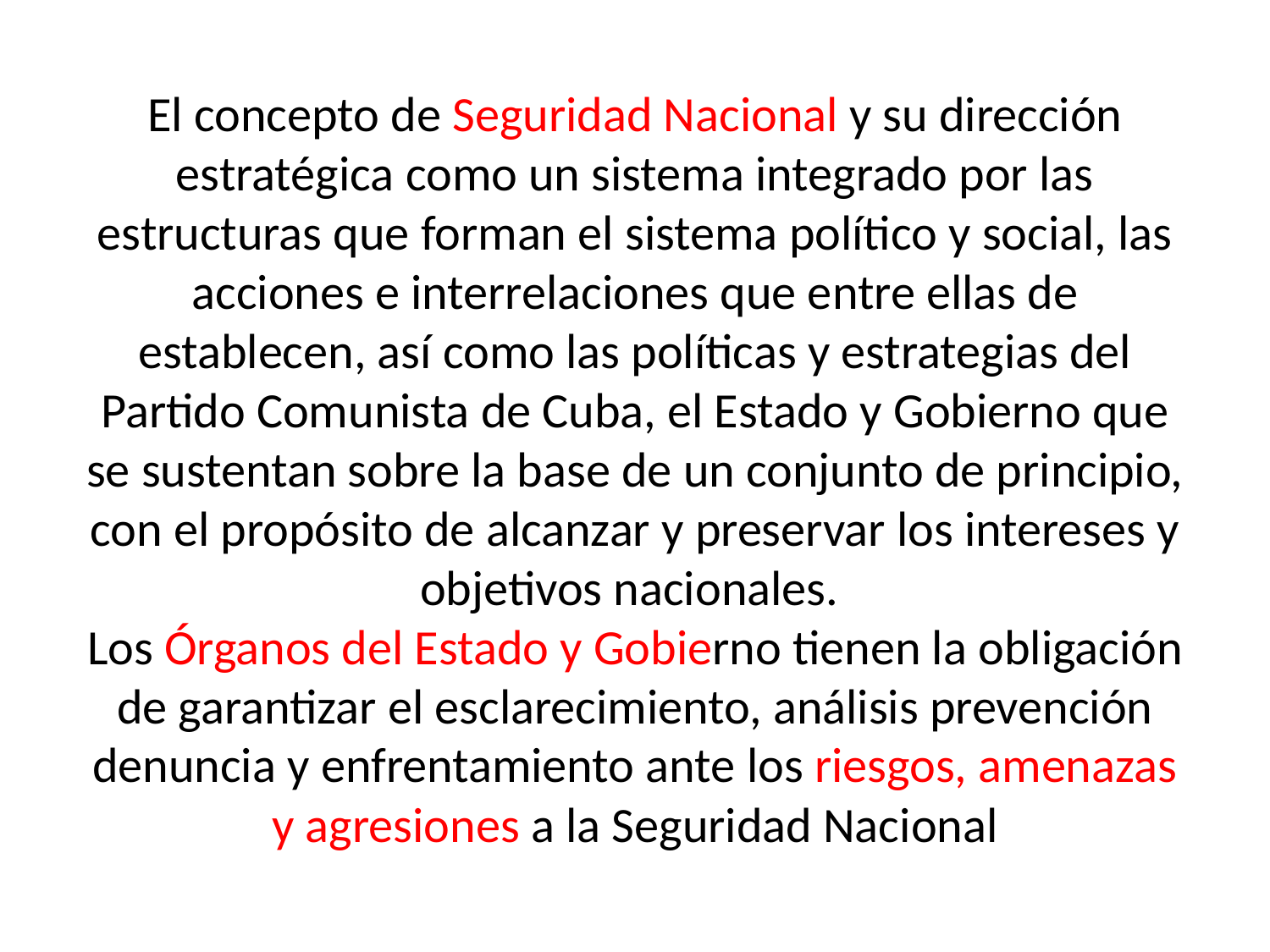

# El concepto de Seguridad Nacional y su dirección estratégica como un sistema integrado por las estructuras que forman el sistema político y social, las acciones e interrelaciones que entre ellas de establecen, así como las políticas y estrategias del Partido Comunista de Cuba, el Estado y Gobierno que se sustentan sobre la base de un conjunto de principio, con el propósito de alcanzar y preservar los intereses y objetivos nacionales. Los Órganos del Estado y Gobierno tienen la obligación de garantizar el esclarecimiento, análisis prevención denuncia y enfrentamiento ante los riesgos, amenazas y agresiones a la Seguridad Nacional